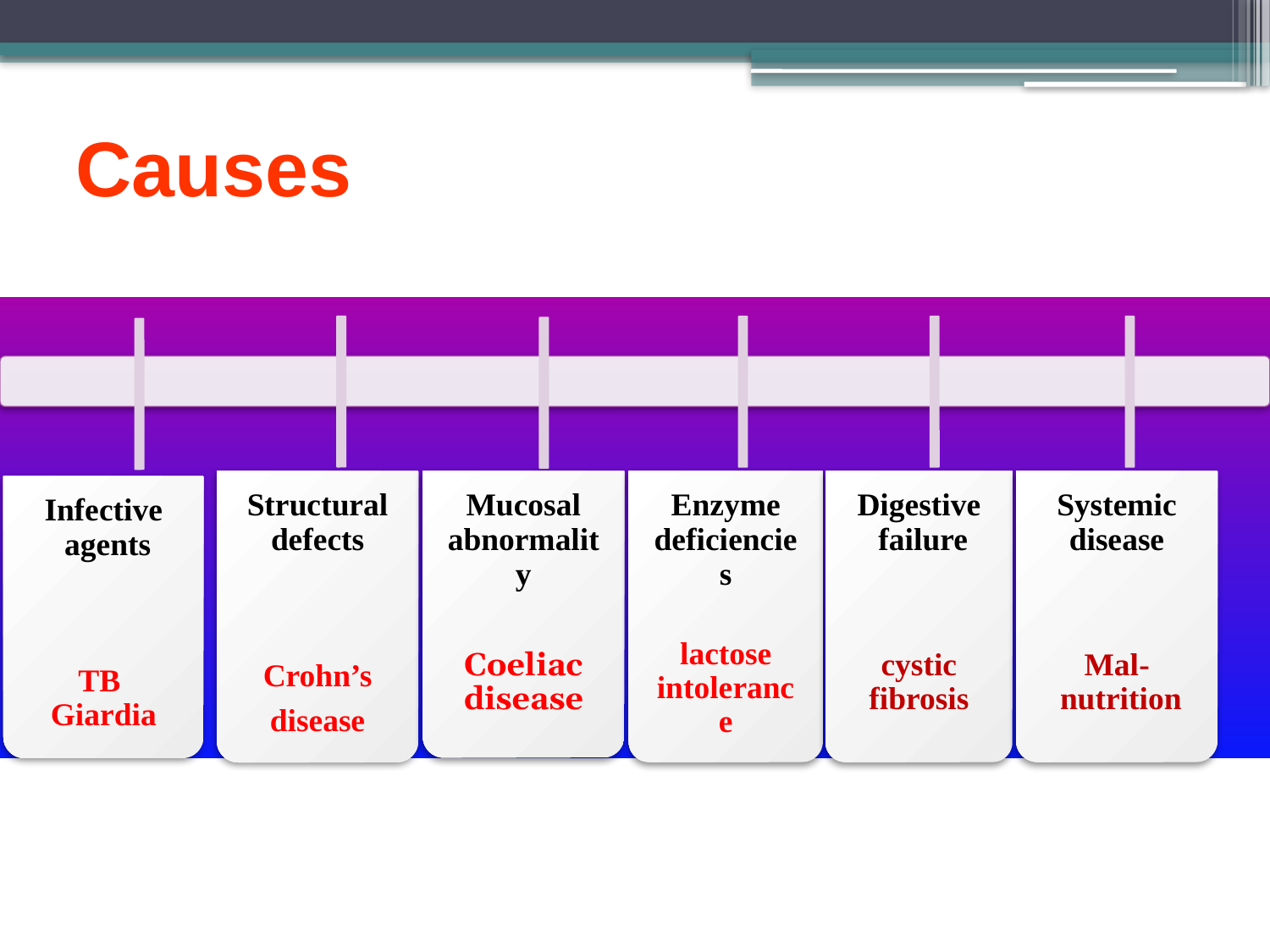

# Causes
Infective agents

TB
Giardia
Structural defects

Crohn’s
disease
Mucosal abnormality

Coeliac disease
Enzyme deficiencies
lactose intolerance
Digestive failure

cystic fibrosis
Systemic disease

Mal-nutrition